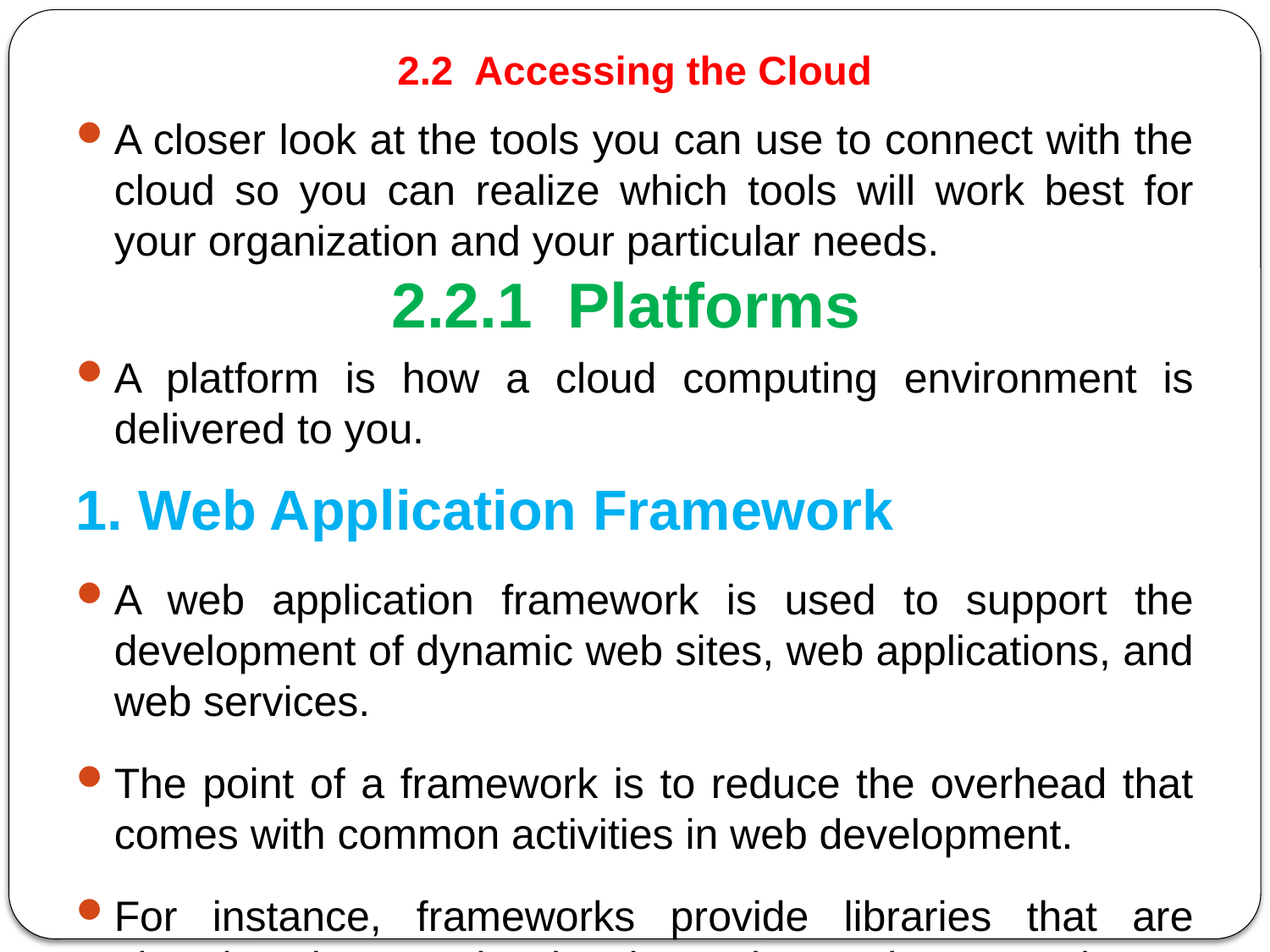

# 2.2  Accessing the Cloud
A closer look at the tools you can use to connect with the cloud so you can realize which tools will work best for your organization and your particular needs.
2.2.1  Platforms
A platform is how a cloud computing environment is delivered to you.
1. Web Application Framework
A web application framework is used to support the development of dynamic web sites, web applications, and web services.
The point of a framework is to reduce the overhead that comes with common activities in web development.
For instance, frameworks provide libraries that are already written so the developer doesn’t have to reinvent the wheel every time a web site is developed.